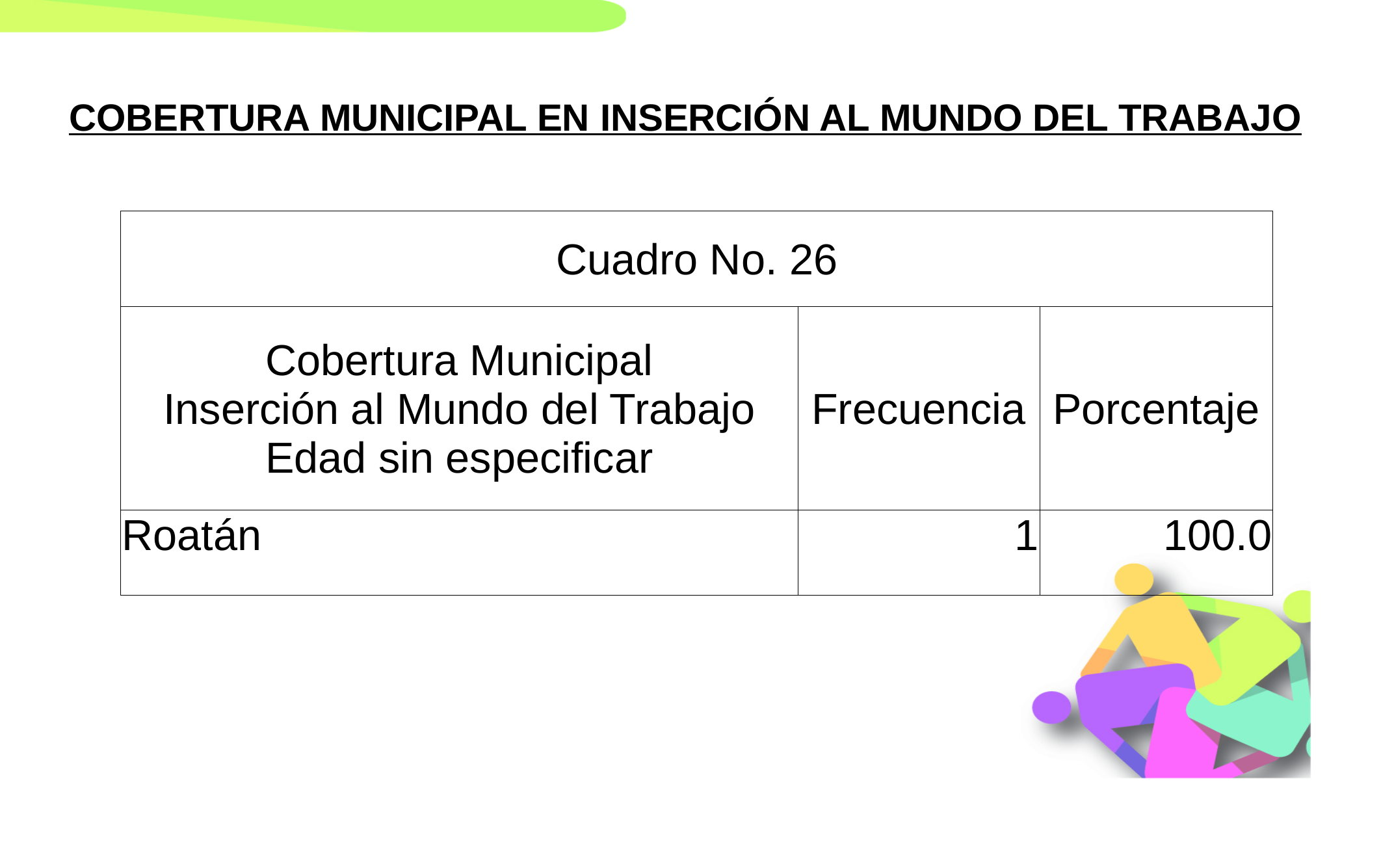

COBERTURA MUNICIPAL EN INSERCIÓN AL MUNDO DEL TRABAJO

| Cuadro No. 26 |  |  |
| --- | --- | --- |
| Cobertura Municipal Inserción al Mundo del Trabajo Edad sin especificar | Frecuencia | Porcentaje |
| Roatán | 1 | 100.0 |